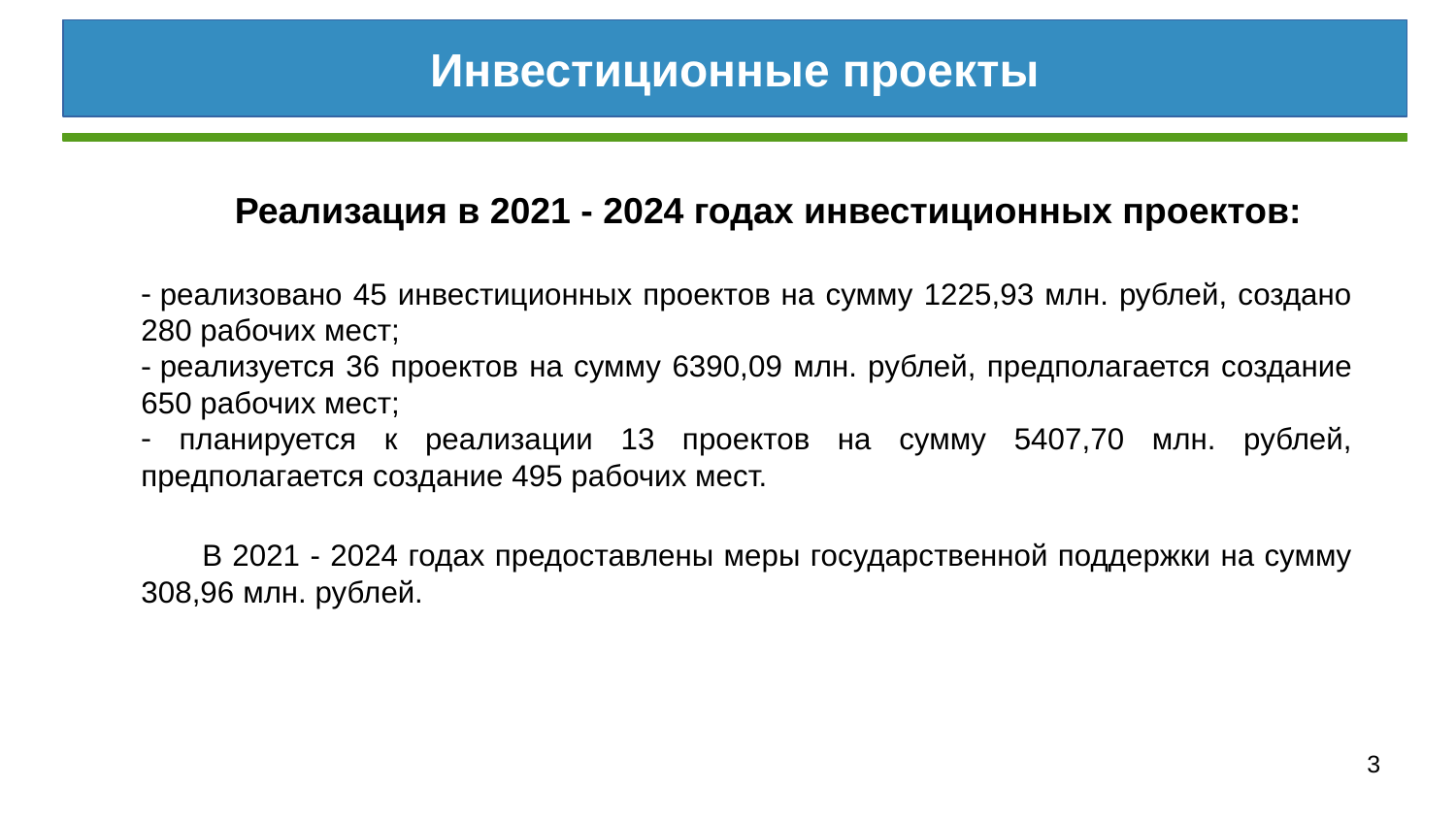

Инвестиционные проекты

           Реализация в 2021 - 2024 годах инвестиционных проектов:

 реализовано 45 инвестиционных проектов на сумму 1225,93 млн. рублей, создано 280 рабочих мест;
 реализуется 36 проектов на сумму 6390,09 млн. рублей, предполагается создание 650 рабочих мест;
 планируется к реализации 13 проектов на сумму 5407,70 млн. рублей, предполагается создание 495 рабочих мест.

      В 2021 - 2024 годах предоставлены меры государственной поддержки на сумму 308,96 млн. рублей.

3